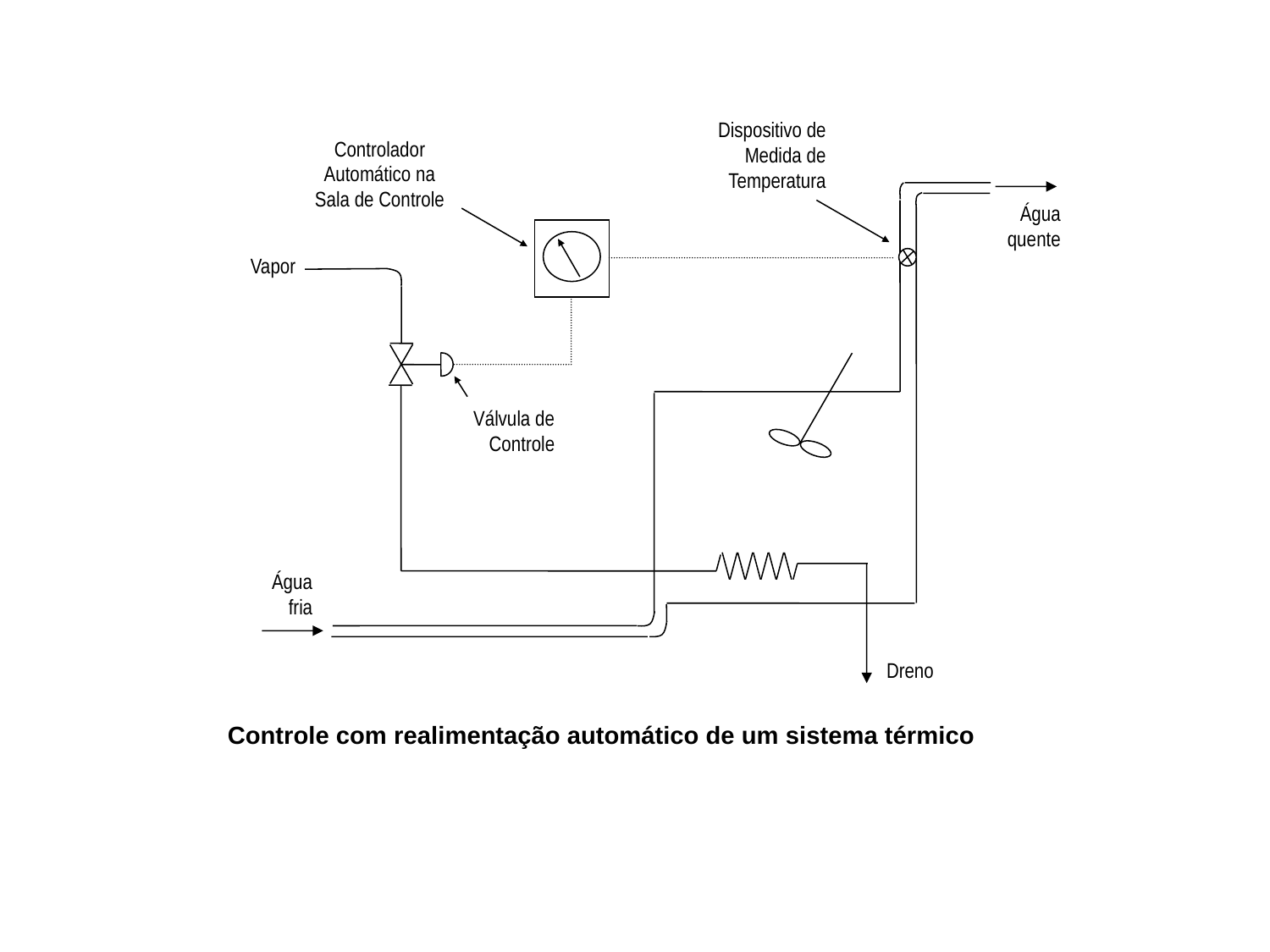

Dispositivo de Medida de Temperatura
Controlador
Automático na Sala de Controle

Água quente

Vapor

Válvula de Controle

Água fria

Dreno
Controle com realimentação automático de um sistema térmico